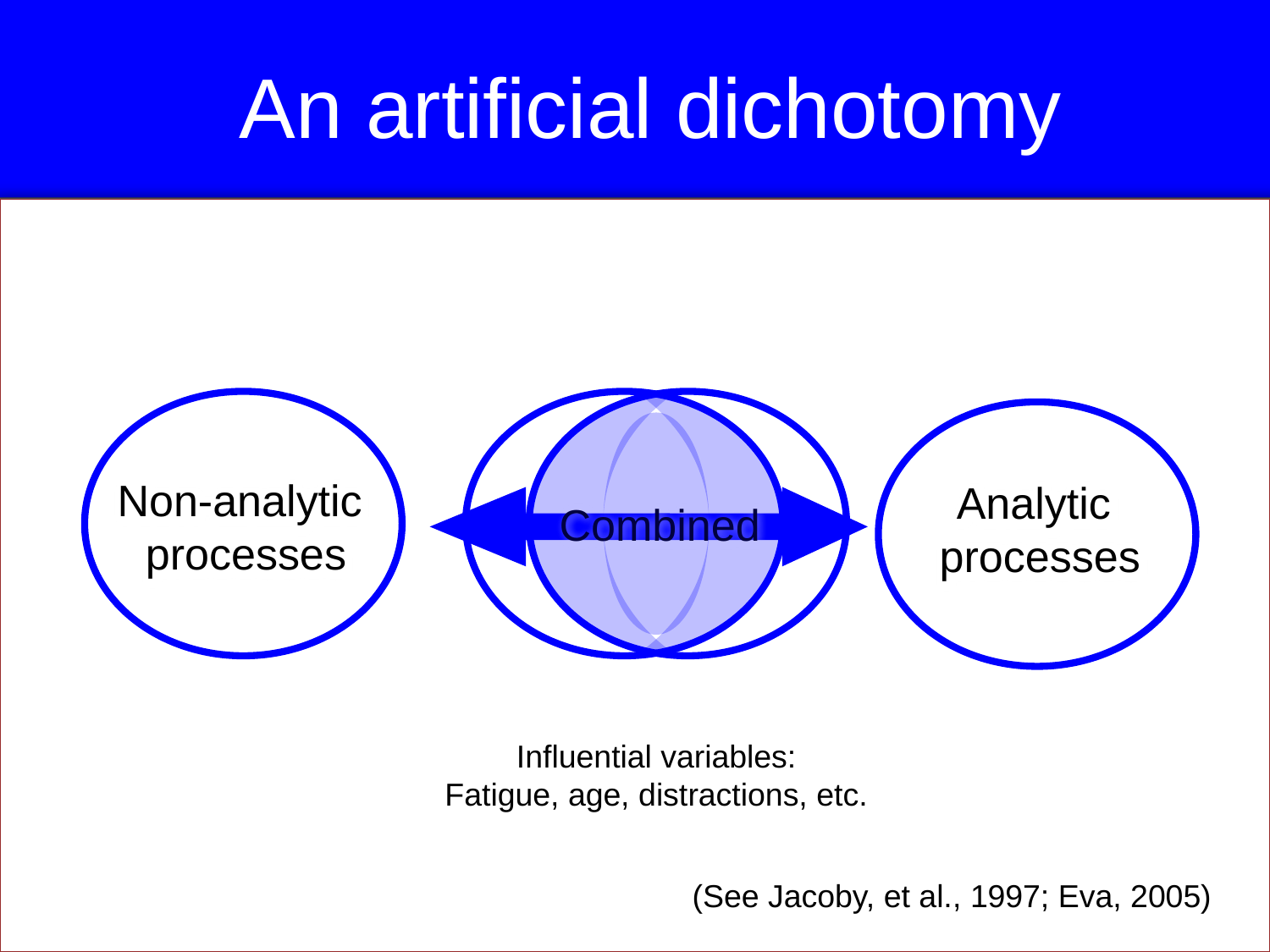

# An artificial dichotomy

Non-analytic
processes

Combined

Analytic
processes

Influential variables:
Fatigue, age, distractions, etc.
(See Jacoby, et al., 1997; Eva, 2005)